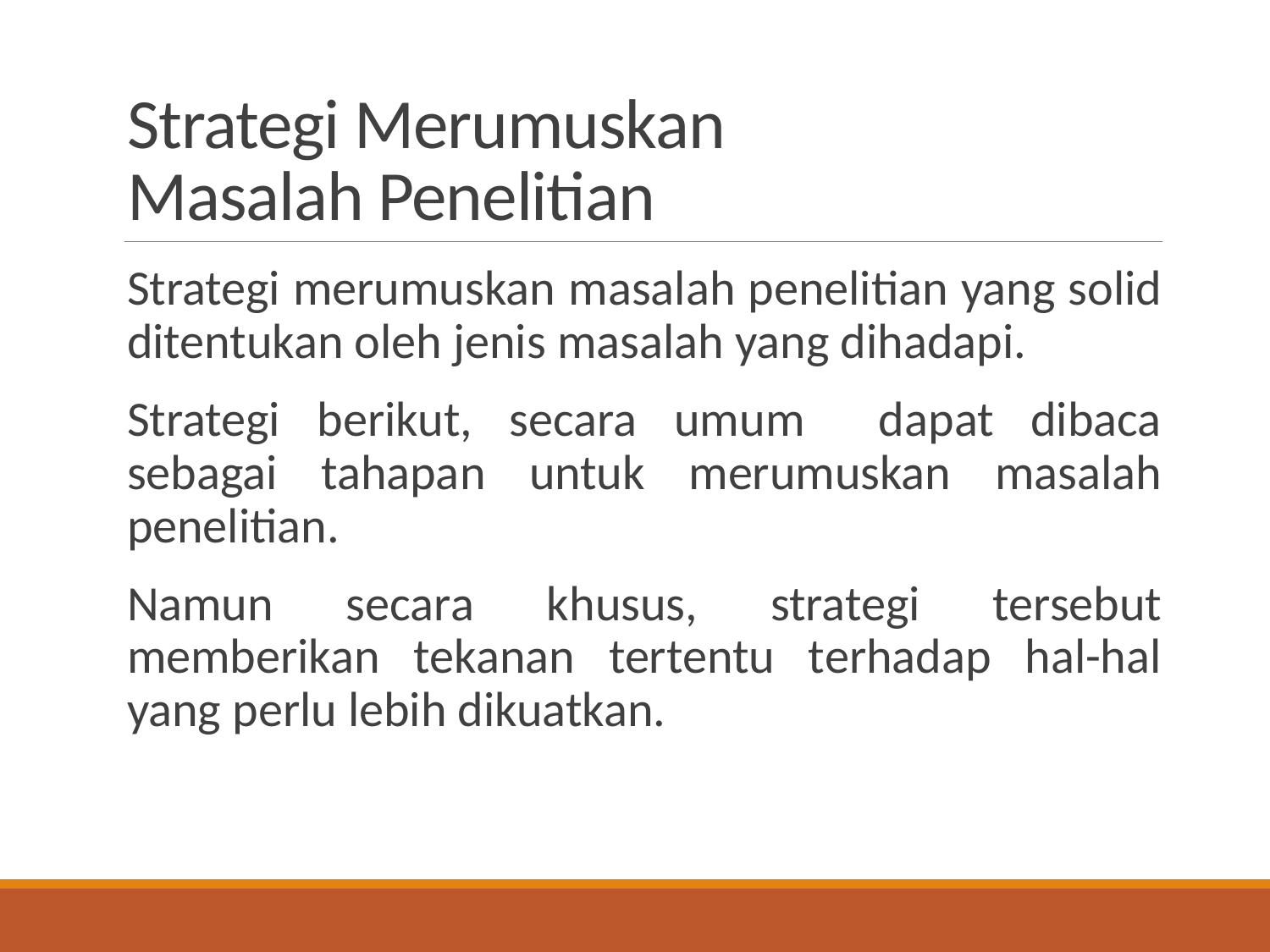

# Strategi Merumuskan Masalah Penelitian
Strategi merumuskan masalah penelitian yang solid ditentukan oleh jenis masalah yang dihadapi.
Strategi berikut, secara umum  dapat dibaca sebagai tahapan untuk merumuskan masalah penelitian.
Namun secara khusus, strategi tersebut memberikan tekanan tertentu terhadap hal-hal yang perlu lebih dikuatkan.